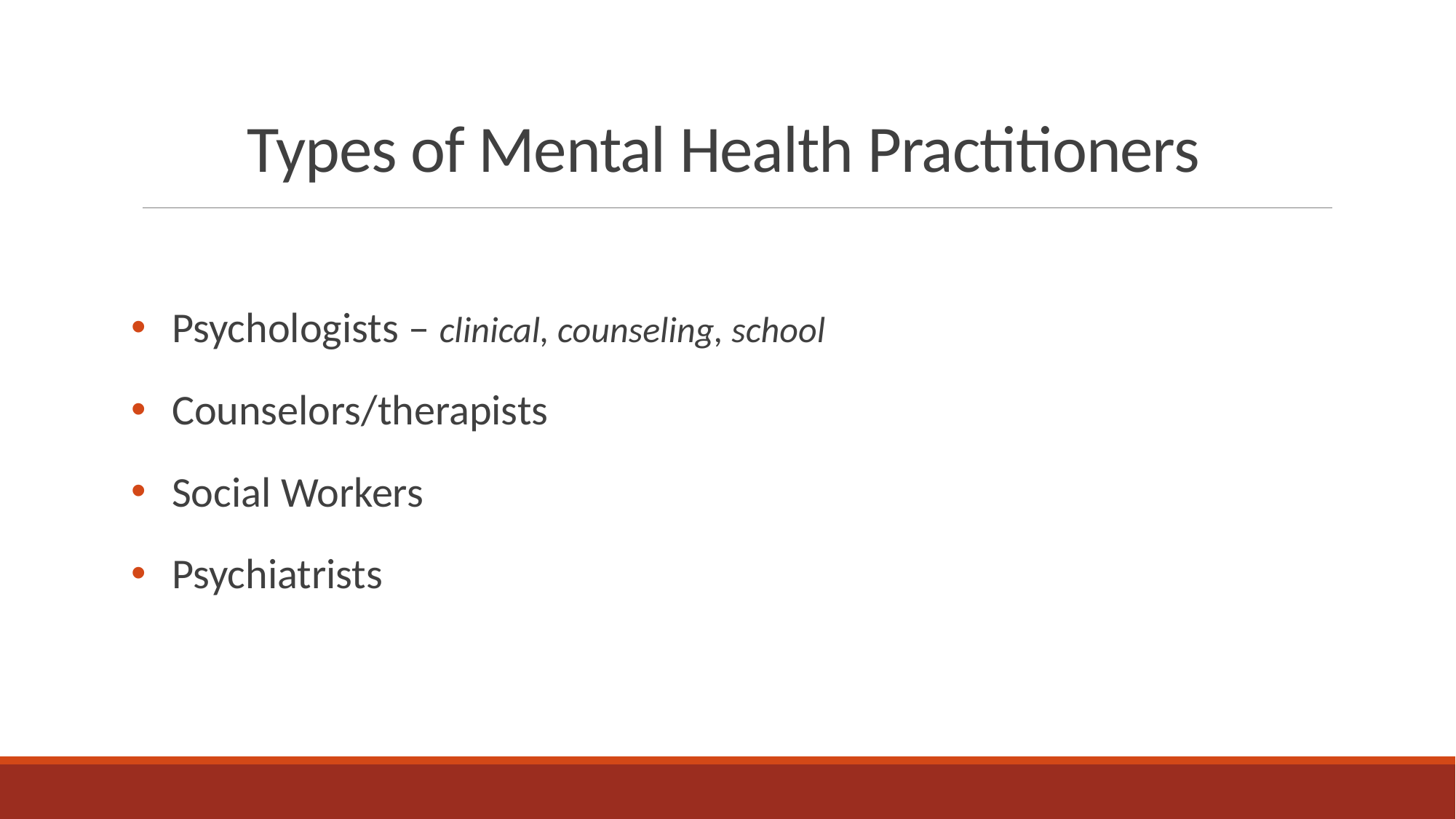

# Types of Mental Health Practitioners

Psychologists – clinical, counseling, school
Counselors/therapists
Social Workers
Psychiatrists